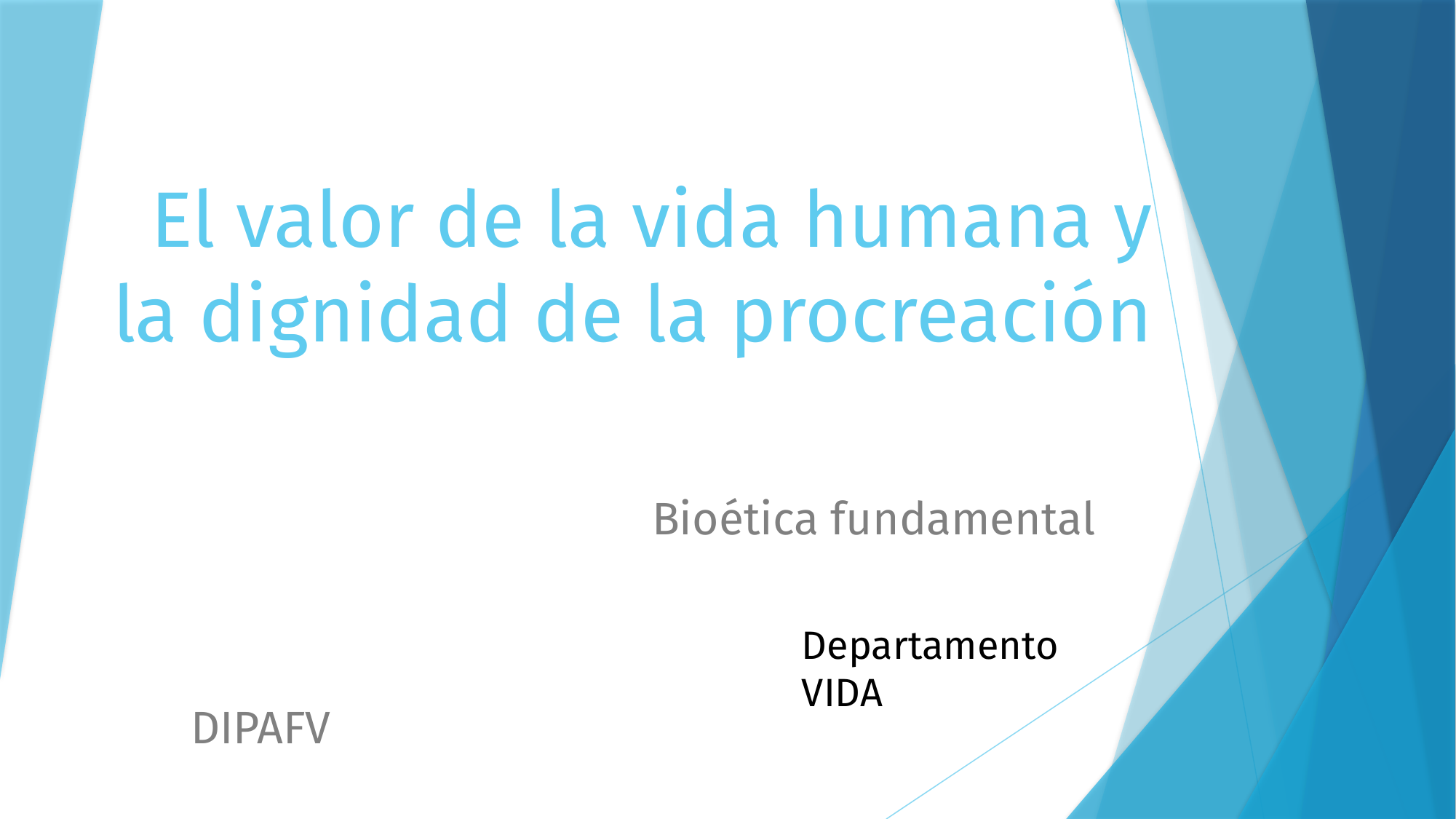

# El valor de la vida humana y la dignidad de la procreación
Bioética fundamental

DIPAFV
Departamento VIDA